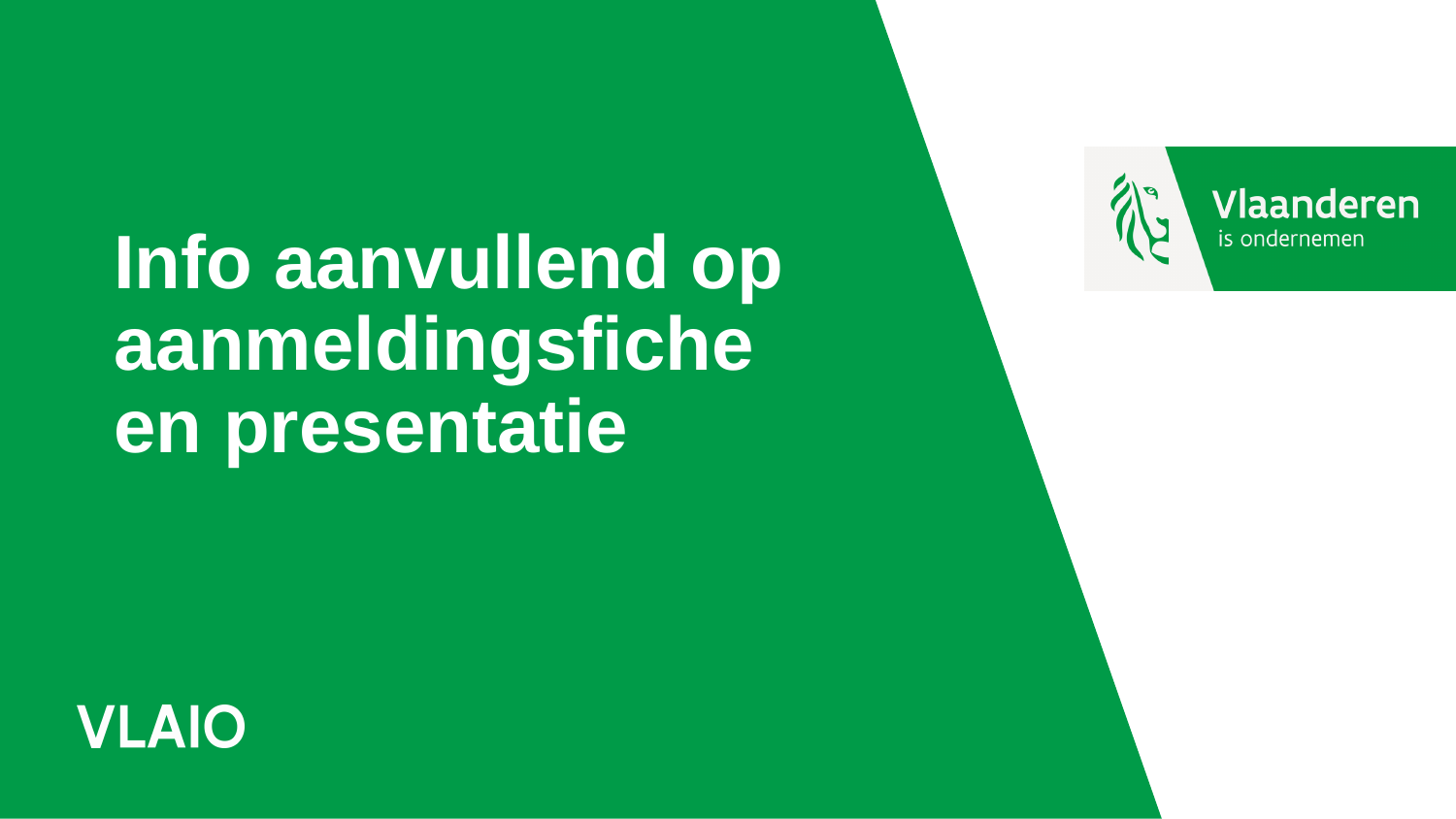

# Info aanvullend op aanmeldingsfiche en presentatie